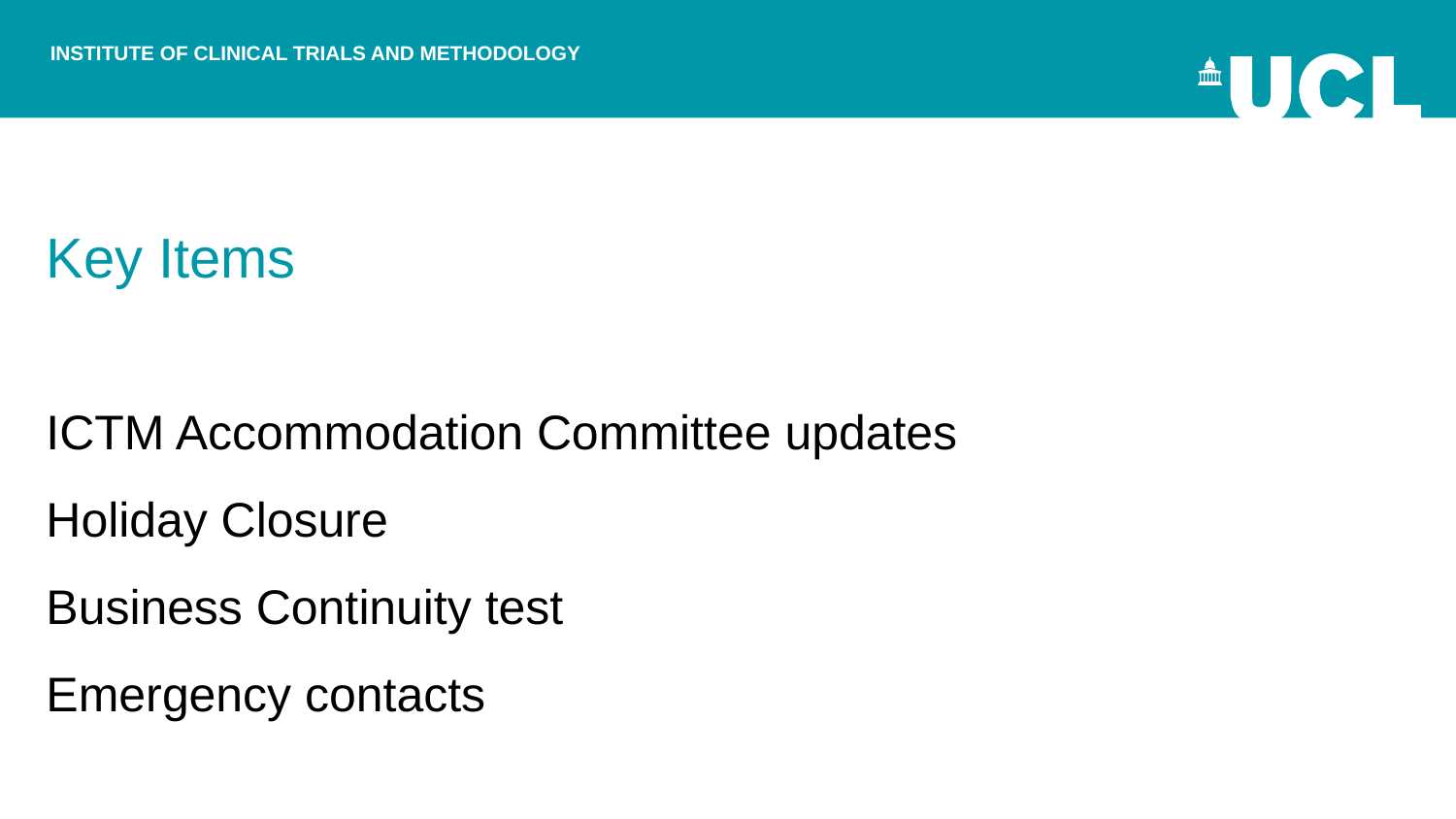

Key Items
ICTM Accommodation Committee updates
Holiday Closure
Business Continuity test
Emergency contacts